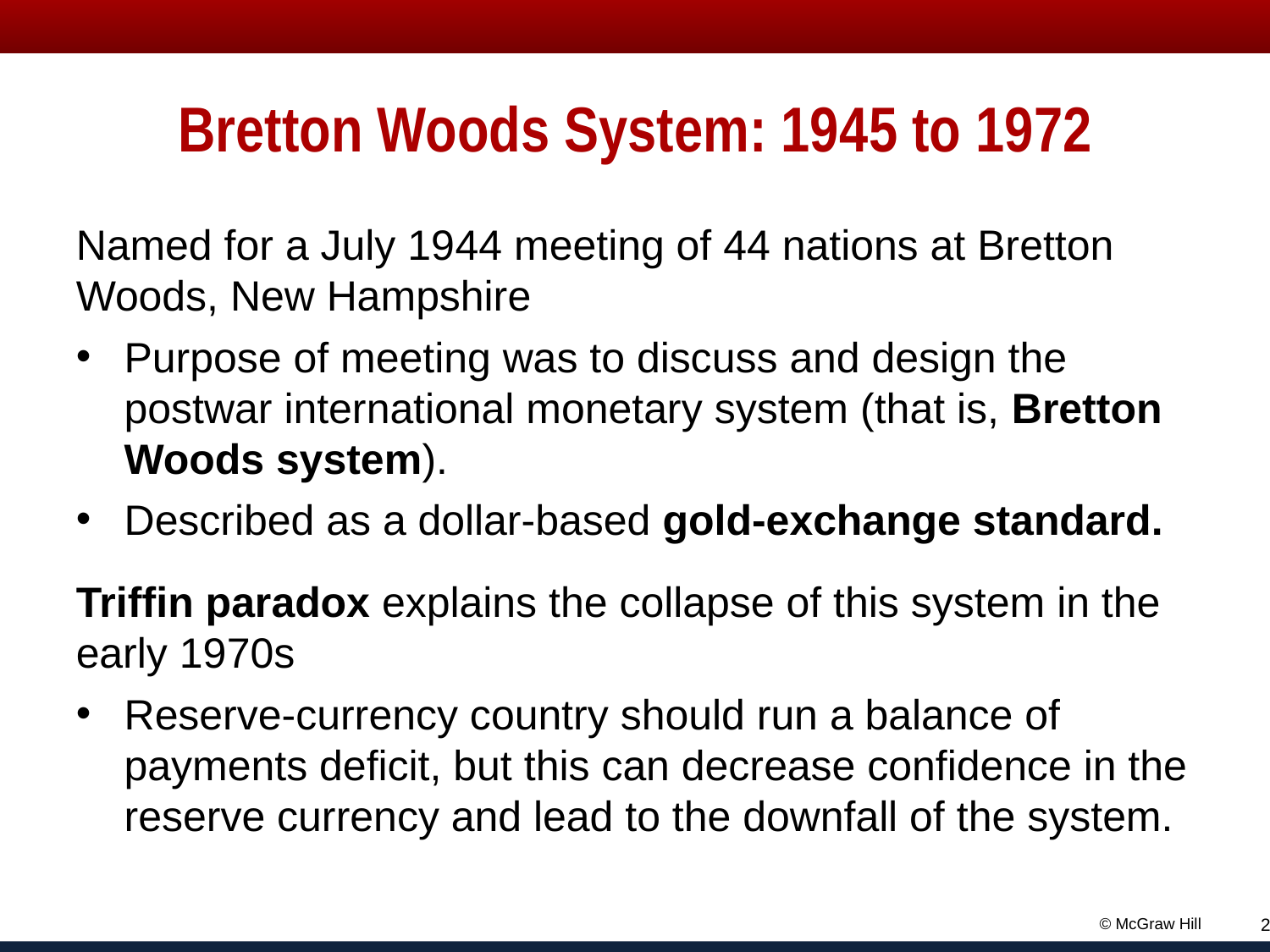

# Bretton Woods System: 19 45 to 19 72
Named for a July 19 44 meeting of 44 nations at Bretton Woods, New Hampshire
Purpose of meeting was to discuss and design the postwar international monetary system (that is, Bretton Woods system).
Described as a dollar-based gold-exchange standard.
Triffin paradox explains the collapse of this system in the early 19 70s
Reserve-currency country should run a balance of payments deficit, but this can decrease confidence in the reserve currency and lead to the downfall of the system.